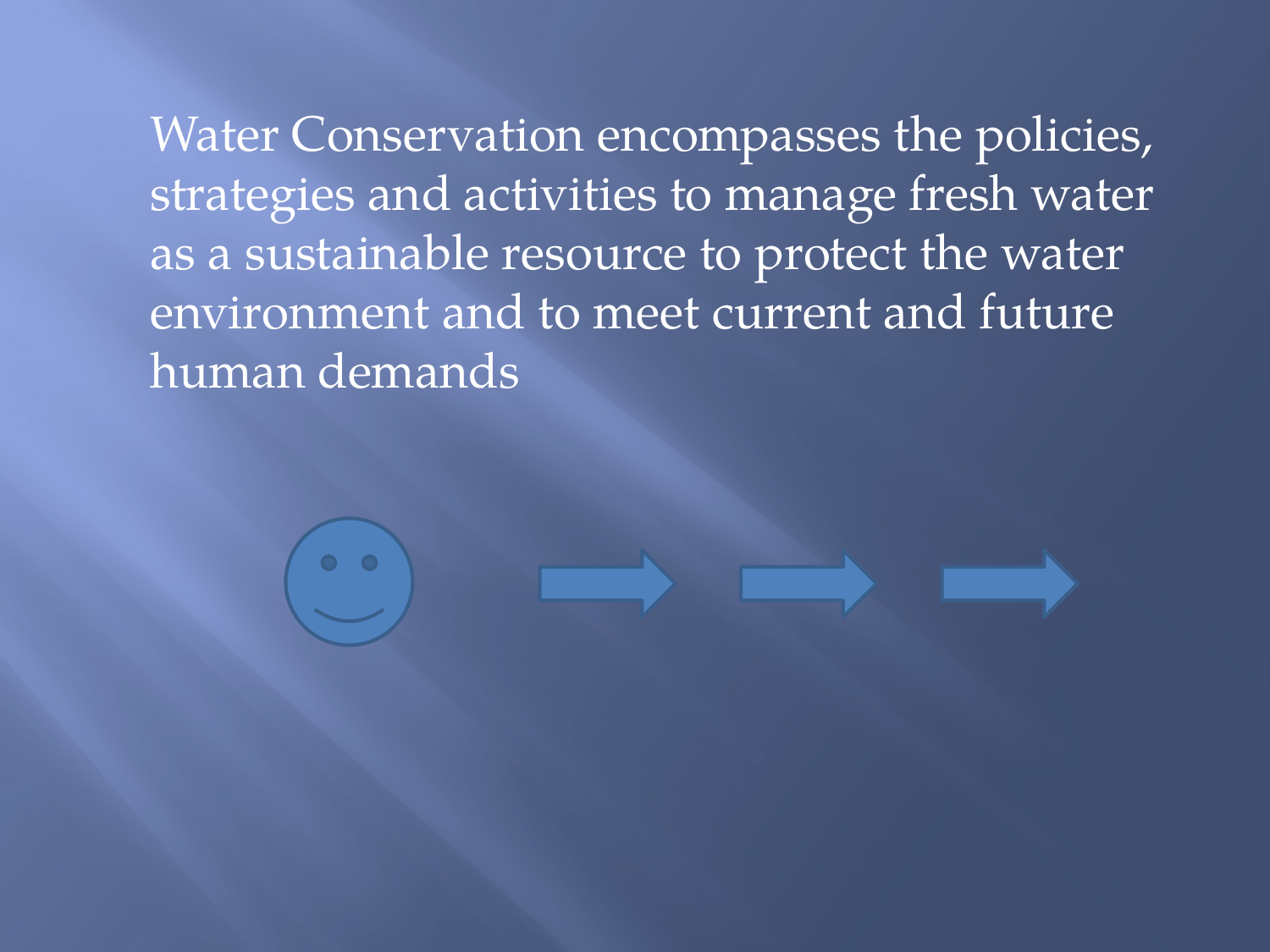

Water Conservation encompasses the policies, strategies and activities to manage fresh water as a sustainable resource to protect the water environment and to meet current and future human demands